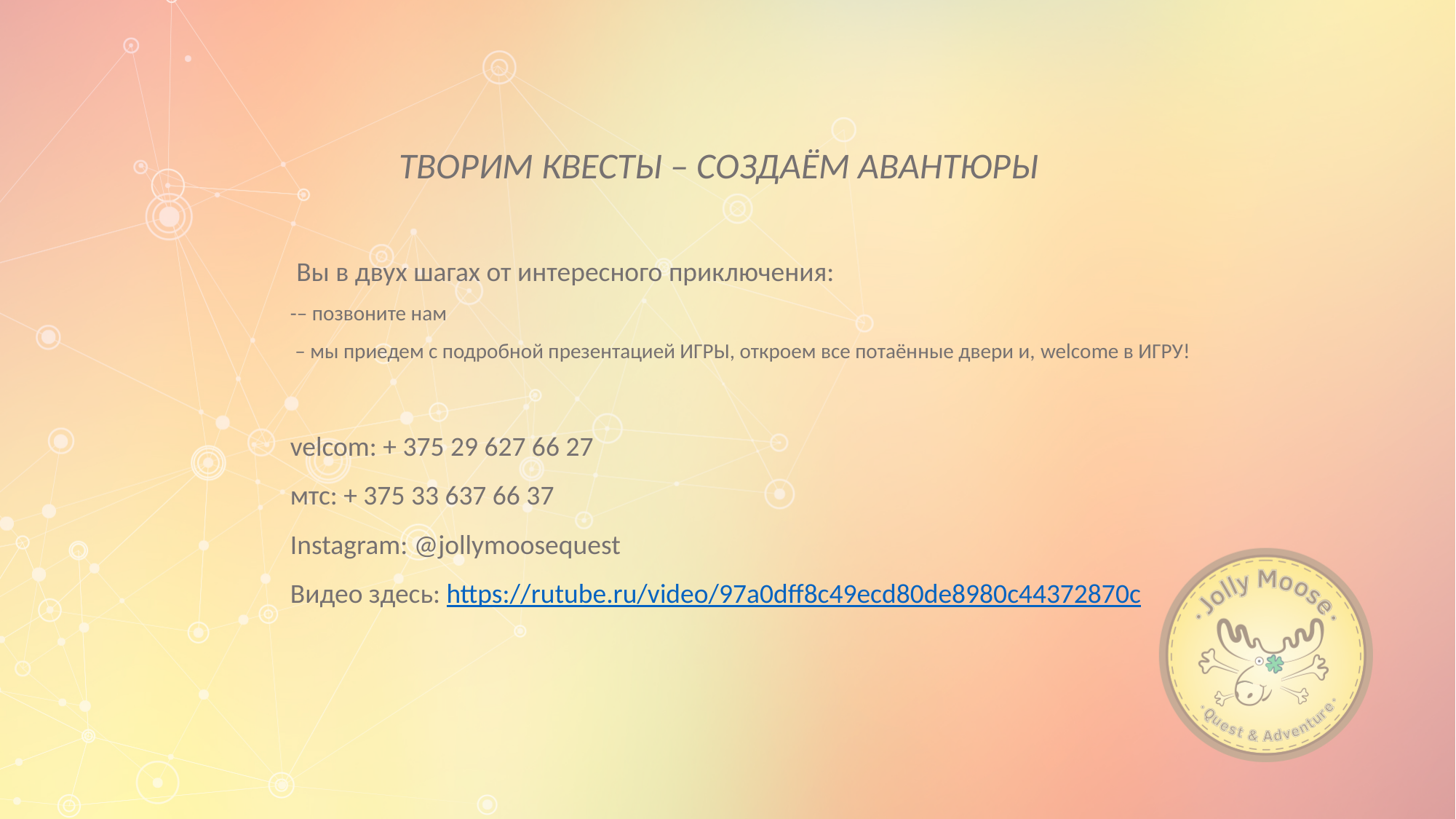

ТВОРИМ КВЕСТЫ – СОЗДАЁМ АВАНТЮРЫ

# Вы в двух шагах от интересного приключения: -– позвоните нам – мы приедем с подробной презентацией ИГРЫ, откроем все потаённые двери и, welcome в ИГРУ! velcom: + 375 29 627 66 27 мтс: + 375 33 637 66 37 Instagram: @jollymoosequest Видео здесь: https://rutube.ru/video/97a0dff8c49ecd80de8980c44372870c